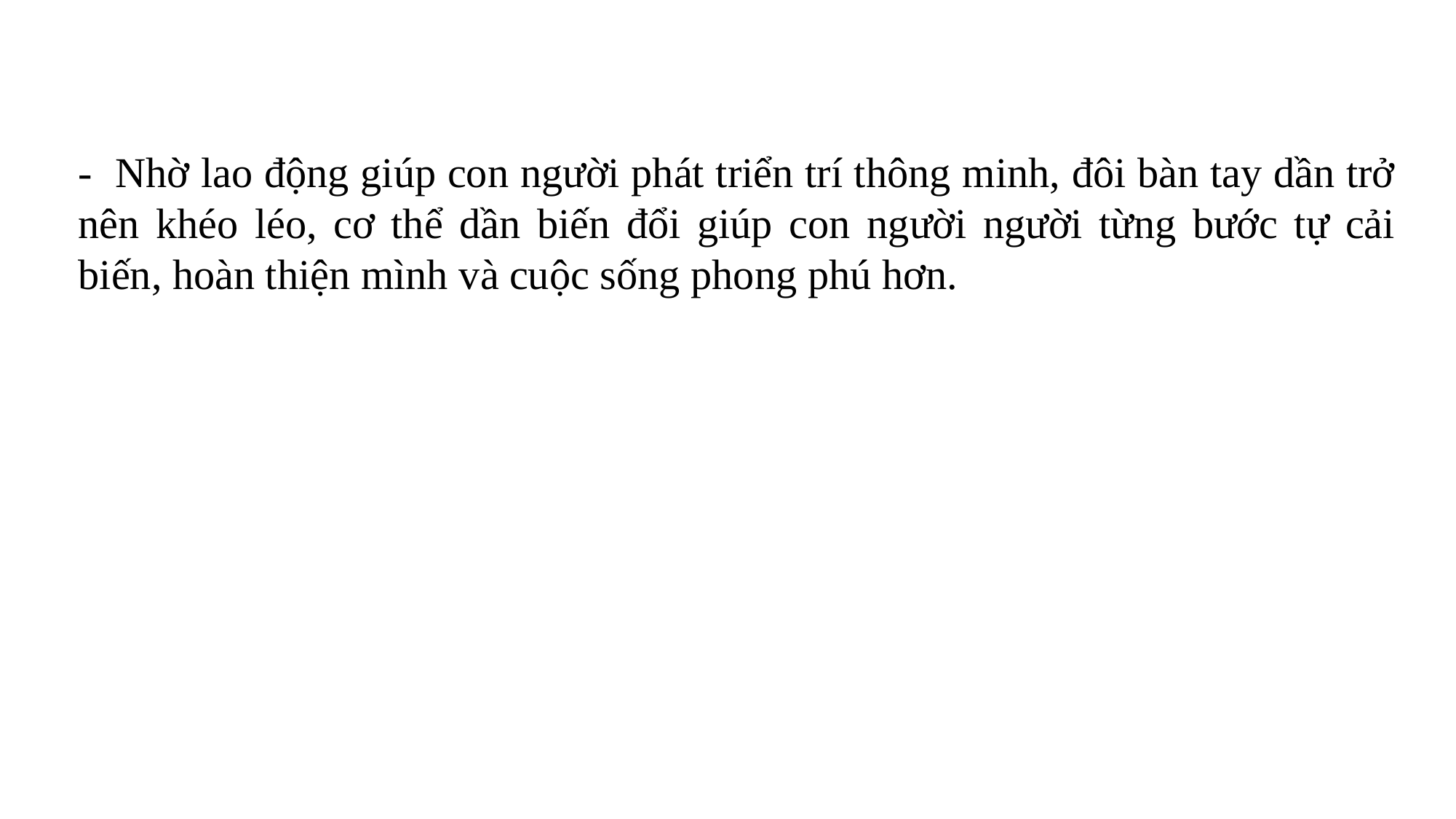

-  Nhờ lao động giúp con người phát triển trí thông minh, đôi bàn tay dần trở nên khéo léo, cơ thể dần biến đổi giúp con người người từng bước tự cải biến, hoàn thiện mình và cuộc sống phong phú hơn.